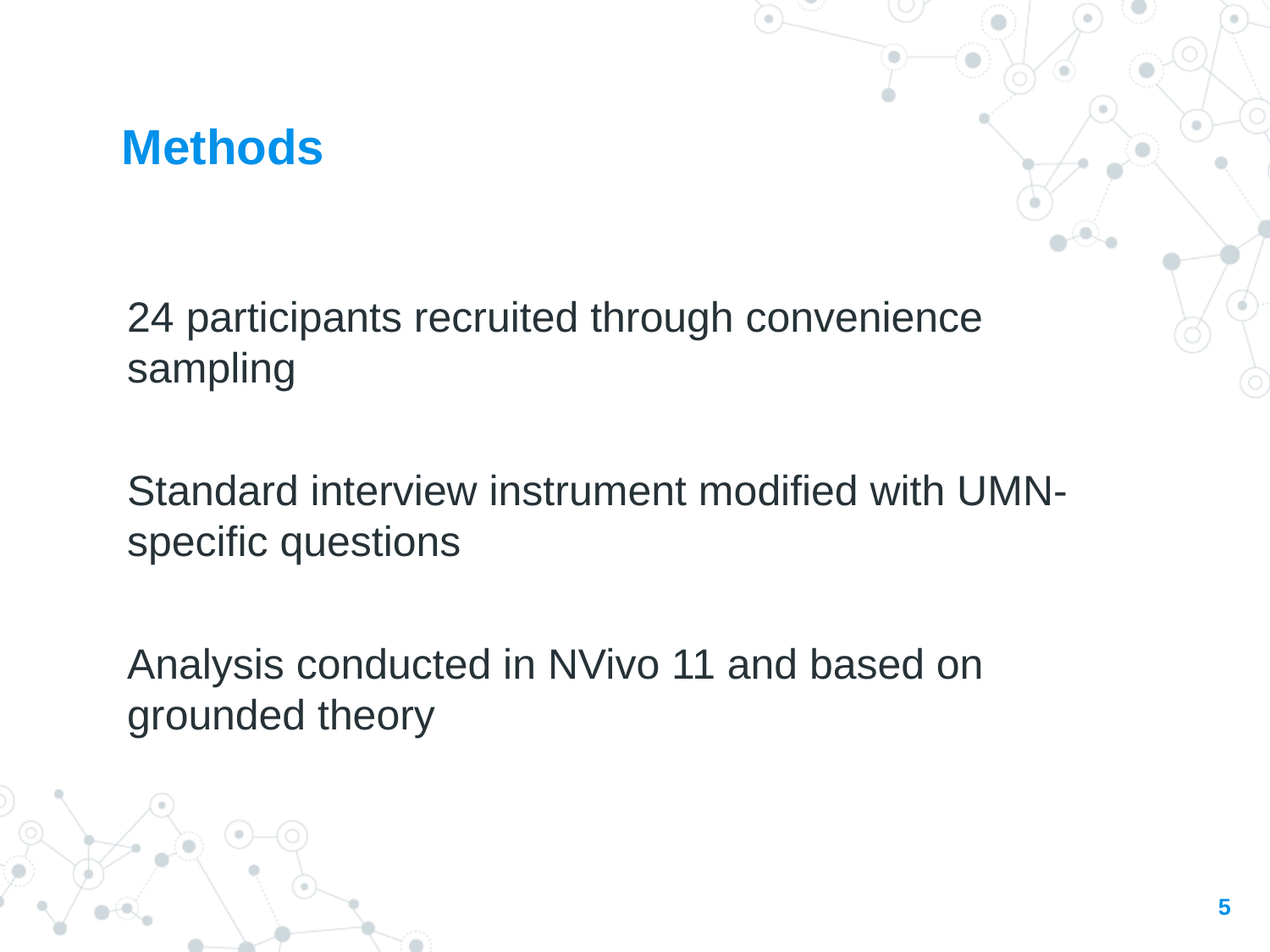

# Methods
24 participants recruited through convenience sampling

Standard interview instrument modified with UMN-specific questions

Analysis conducted in NVivo 11 and based on grounded theory
5